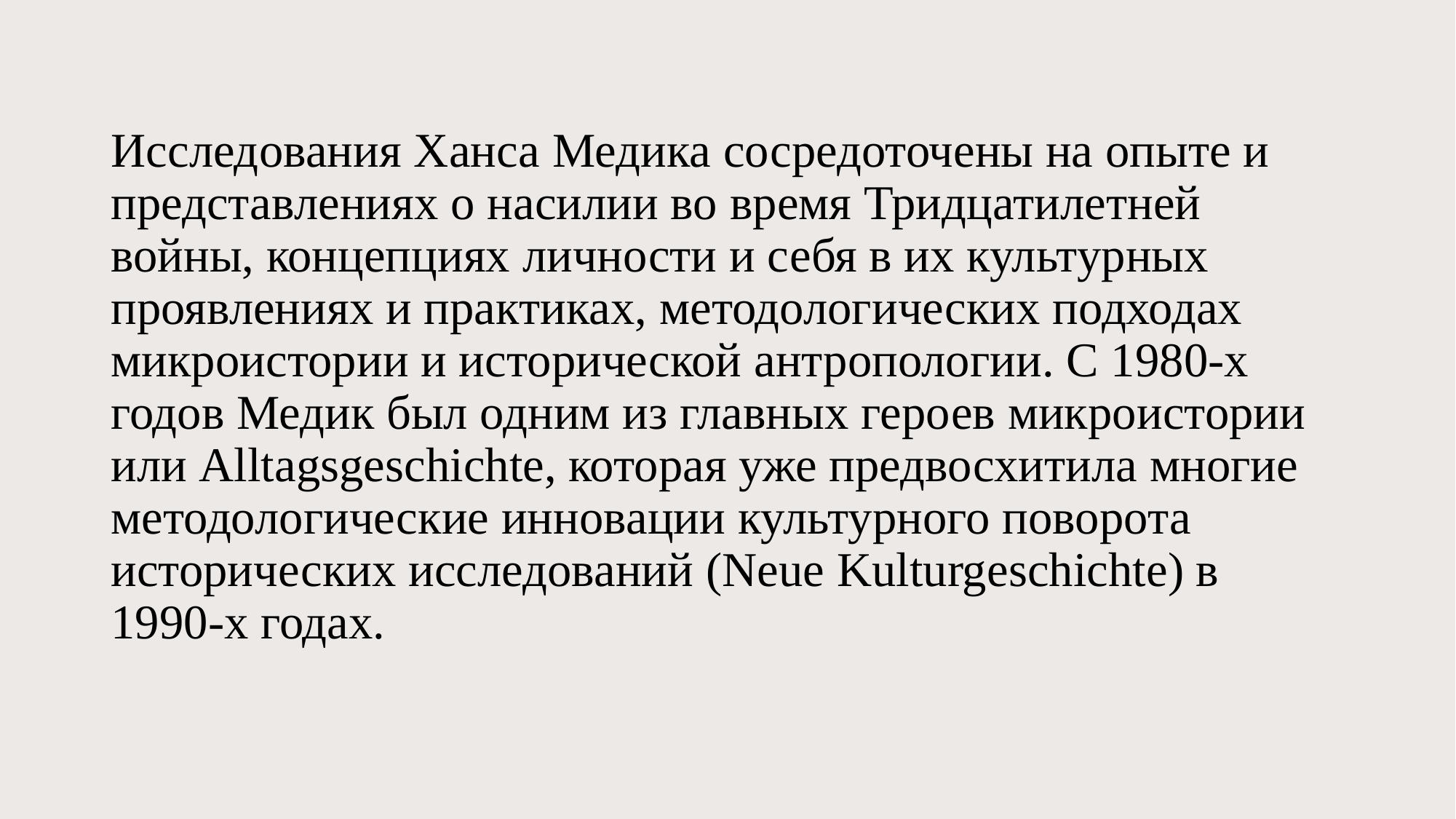

# Исследования Ханса Медика сосредоточены на опыте и представлениях о насилии во время Тридцатилетней войны, концепциях личности и себя в их культурных проявлениях и практиках, методологических подходах микроистории и исторической антропологии. С 1980-х годов Медик был одним из главных героев микроистории или Alltagsgeschichte, которая уже предвосхитила многие методологические инновации культурного поворота исторических исследований (Neue Kulturgeschichte) в 1990-х годах.